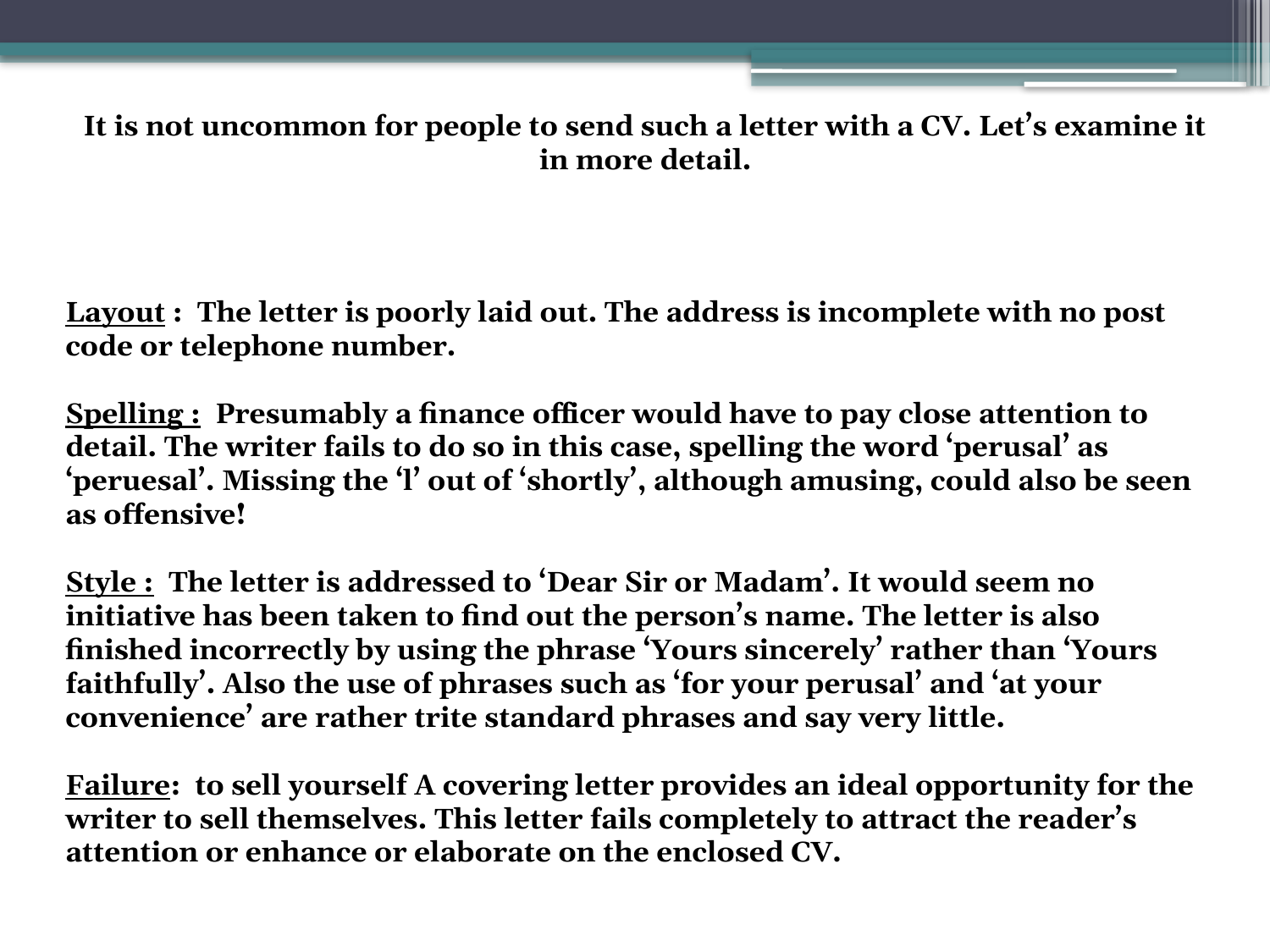

It is not uncommon for people to send such a letter with a CV. Let’s examine it in more detail.

Layout :  The letter is poorly laid out. The address is incomplete with no post code or telephone number.

Spelling :  Presumably a finance officer would have to pay close attention to detail. The writer fails to do so in this case, spelling the word ‘perusal’ as ‘peruesal’. Missing the ‘l’ out of ‘shortly’, although amusing, could also be seen as offensive!

Style :  The letter is addressed to ‘Dear Sir or Madam’. It would seem no initiative has been taken to find out the person’s name. The letter is also finished incorrectly by using the phrase ‘Yours sincerely’ rather than ‘Yours faithfully’. Also the use of phrases such as ‘for your perusal’ and ‘at your convenience’ are rather trite standard phrases and say very little.

Failure:  to sell yourself A covering letter provides an ideal opportunity for the writer to sell themselves. This letter fails completely to attract the reader’s attention or enhance or elaborate on the enclosed CV.